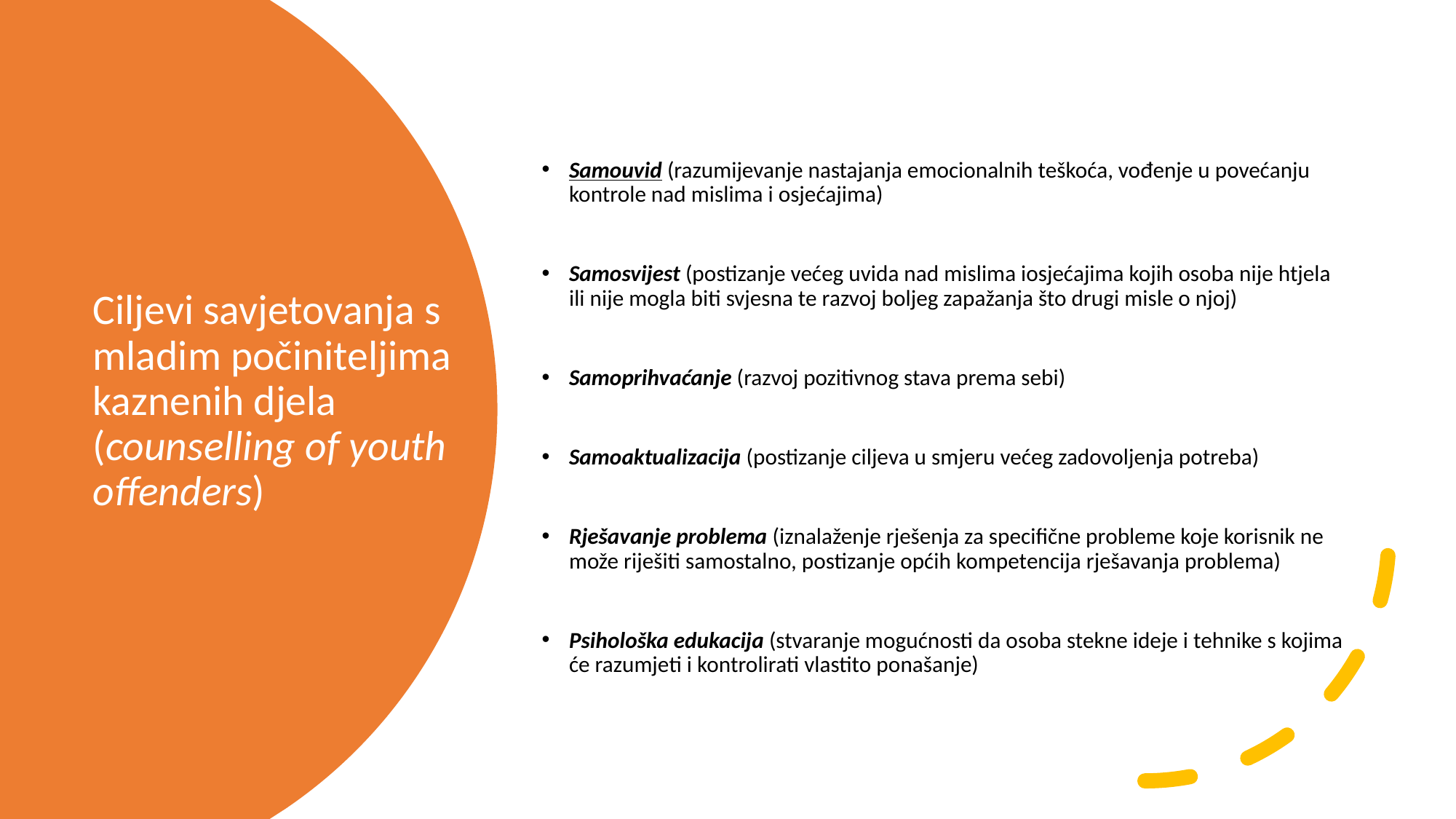

Samouvid (razumijevanje nastajanja emocionalnih teškoća, vođenje u povećanju kontrole nad mislima i osjećajima)

Samosvijest (postizanje većeg uvida nad mislima iosjećajima kojih osoba nije htjela ili nije mogla biti svjesna te razvoj boljeg zapažanja što drugi misle o njoj)

Samoprihvaćanje (razvoj pozitivnog stava prema sebi)

Samoaktualizacija (postizanje ciljeva u smjeru većeg zadovoljenja potreba)

Rješavanje problema (iznalaženje rješenja za specifične probleme koje korisnik ne može riješiti samostalno, postizanje općih kompetencija rješavanja problema)

Psihološka edukacija (stvaranje mogućnosti da osoba stekne ideje i tehnike s kojima će razumjeti i kontrolirati vlastito ponašanje)

# Ciljevi savjetovanja s mladim počiniteljima kaznenih djela (counselling of youth offenders)